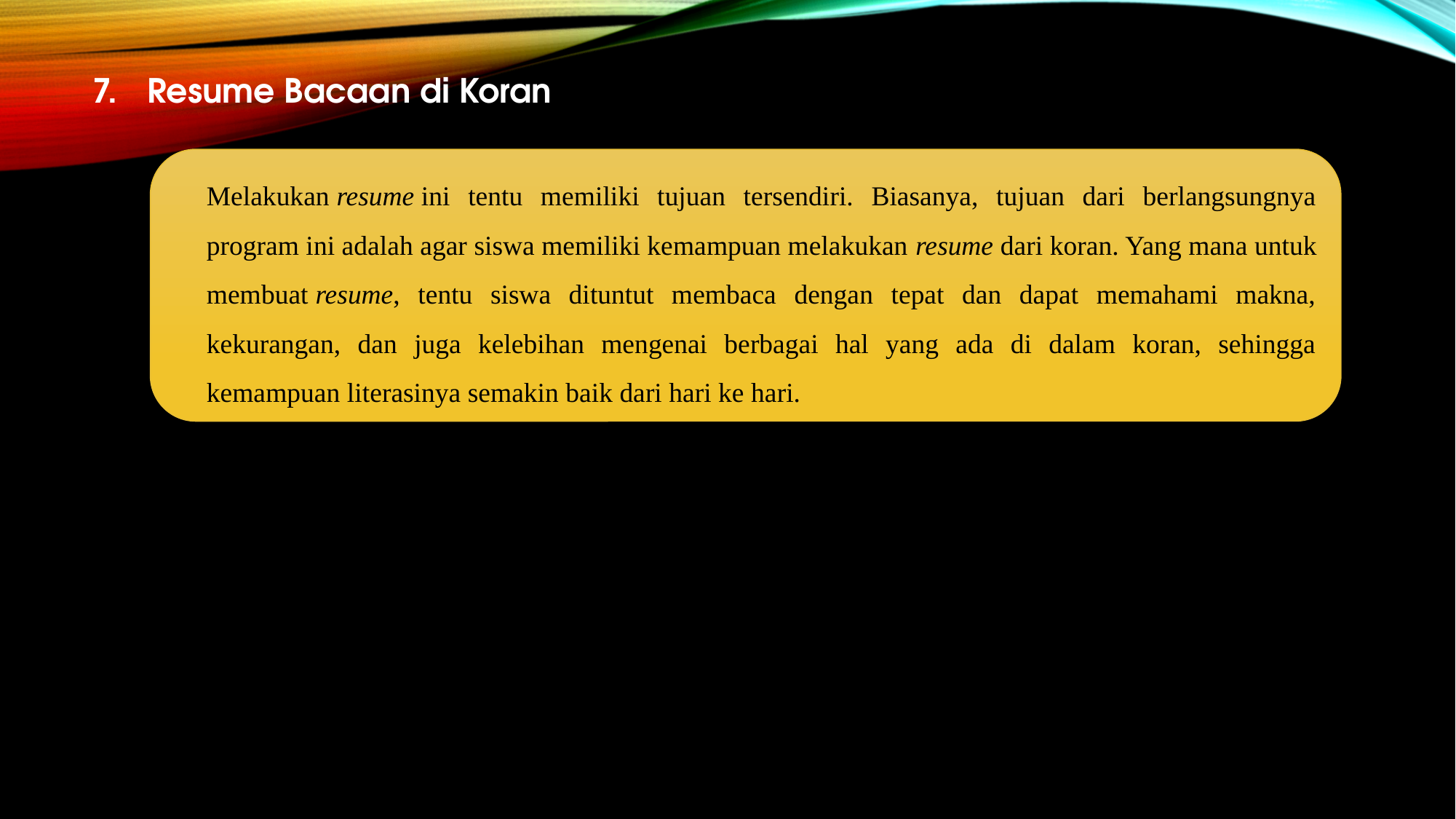

Resume Bacaan di Koran

Melakukan resume ini tentu memiliki tujuan tersendiri. Biasanya, tujuan dari berlangsungnya program ini adalah agar siswa memiliki kemampuan melakukan resume dari koran. Yang mana untuk membuat resume, tentu siswa dituntut membaca dengan tepat dan dapat memahami makna, kekurangan, dan juga kelebihan mengenai berbagai hal yang ada di dalam koran, sehingga kemampuan literasinya semakin baik dari hari ke hari.